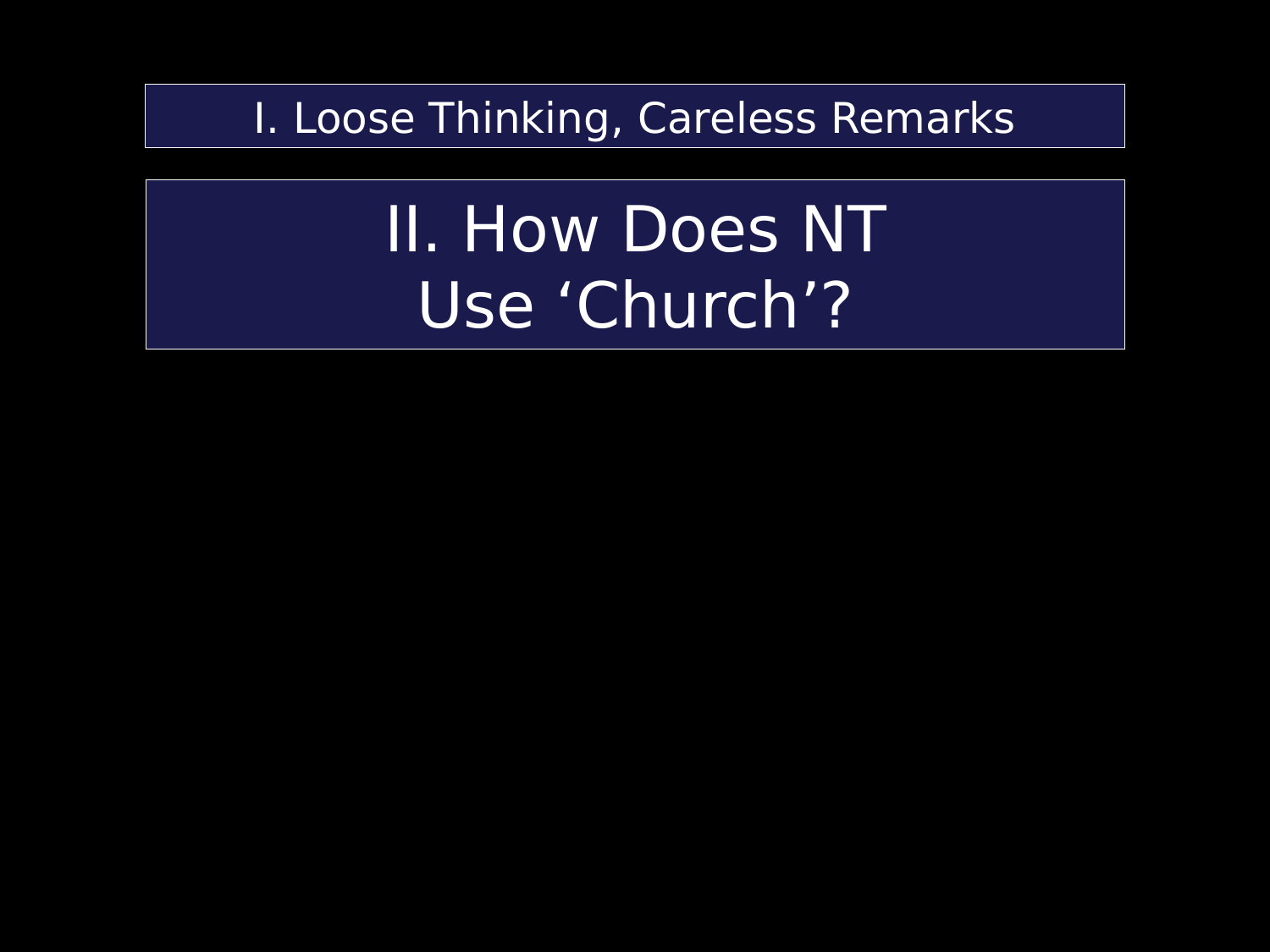

# I. Loose Thinking, Careless Remarks
II. How Does NT
Use ‘Church’?